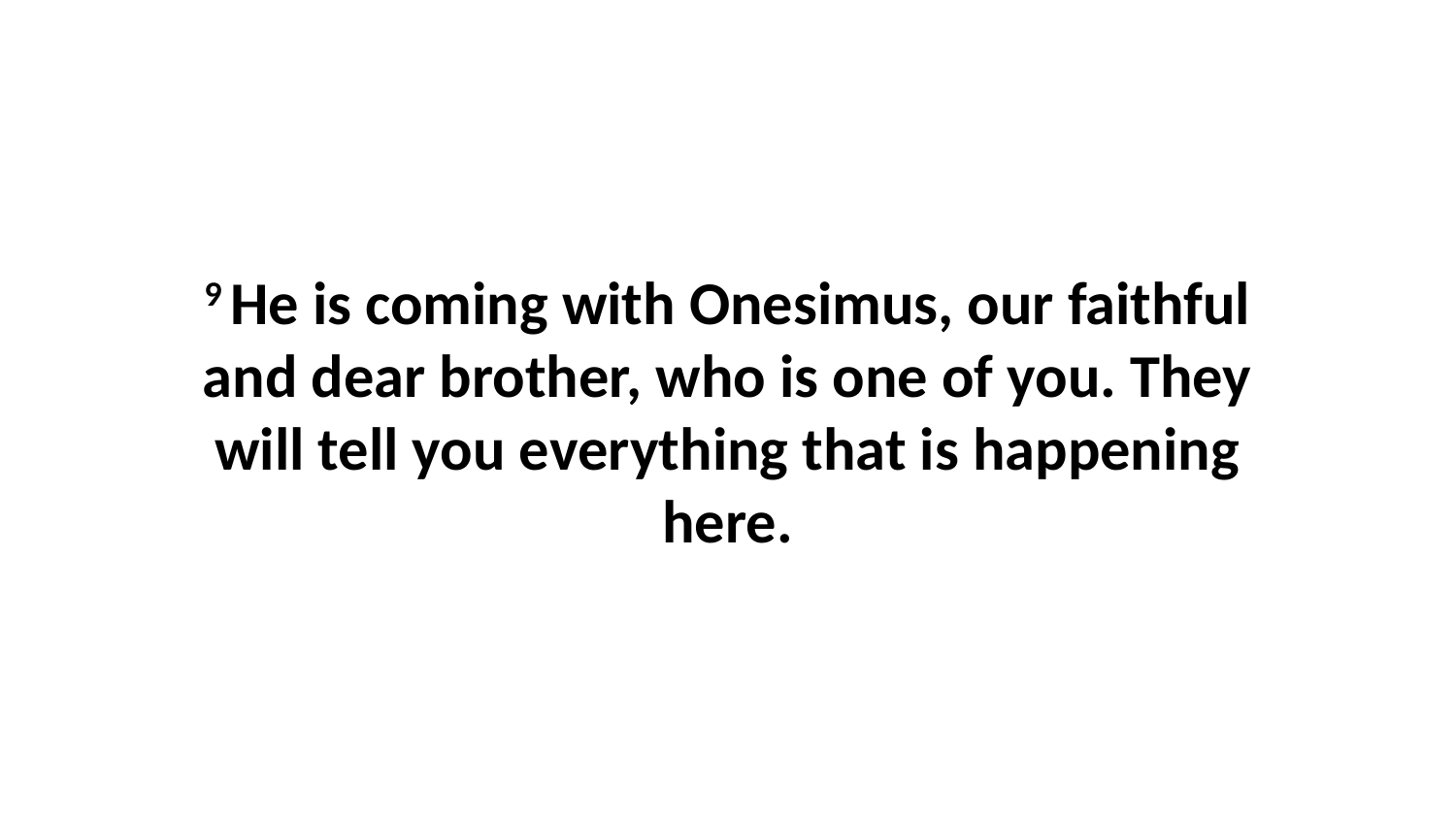

9 He is coming with Onesimus, our faithful and dear brother, who is one of you. They will tell you everything that is happening here.